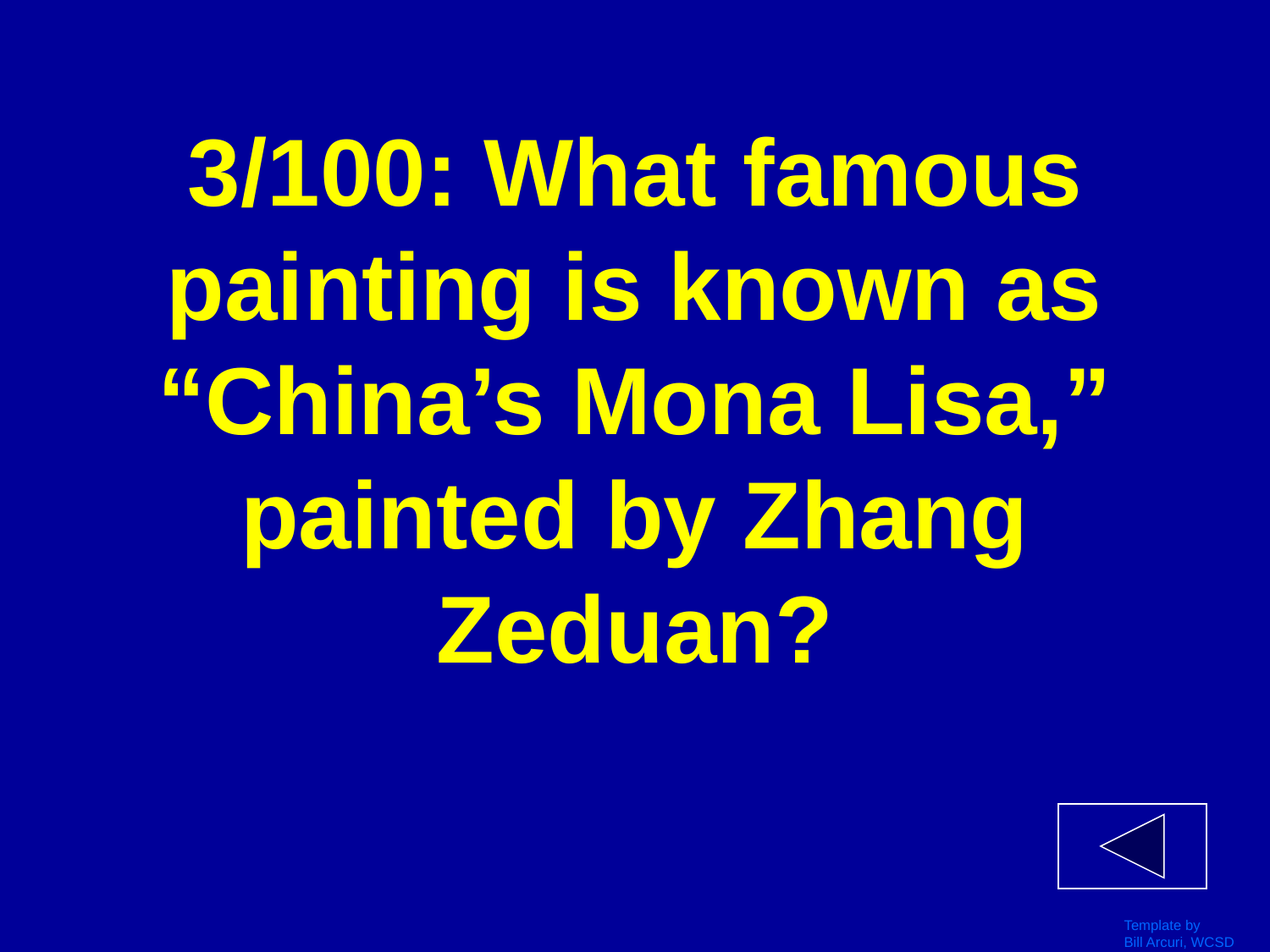

# 3/100: What famous painting is known as “China’s Mona Lisa,” painted by Zhang Zeduan?

Template by
Bill Arcuri, WCSD